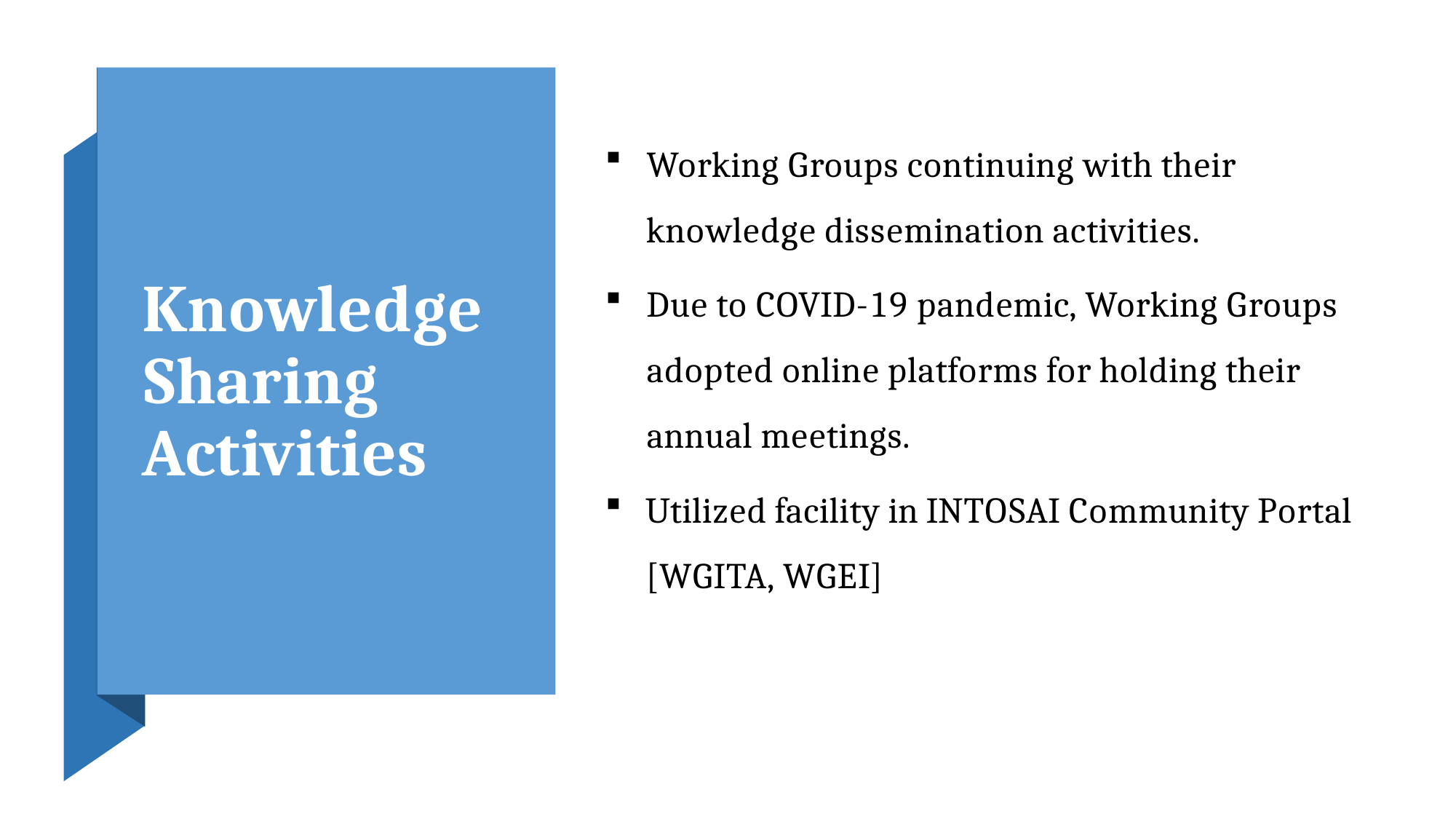

# Knowledge Sharing Activities
Working Groups continuing with their knowledge dissemination activities.
Due to COVID-19 pandemic, Working Groups adopted online platforms for holding their annual meetings.
Utilized facility in INTOSAI Community Portal [WGITA, WGEI]